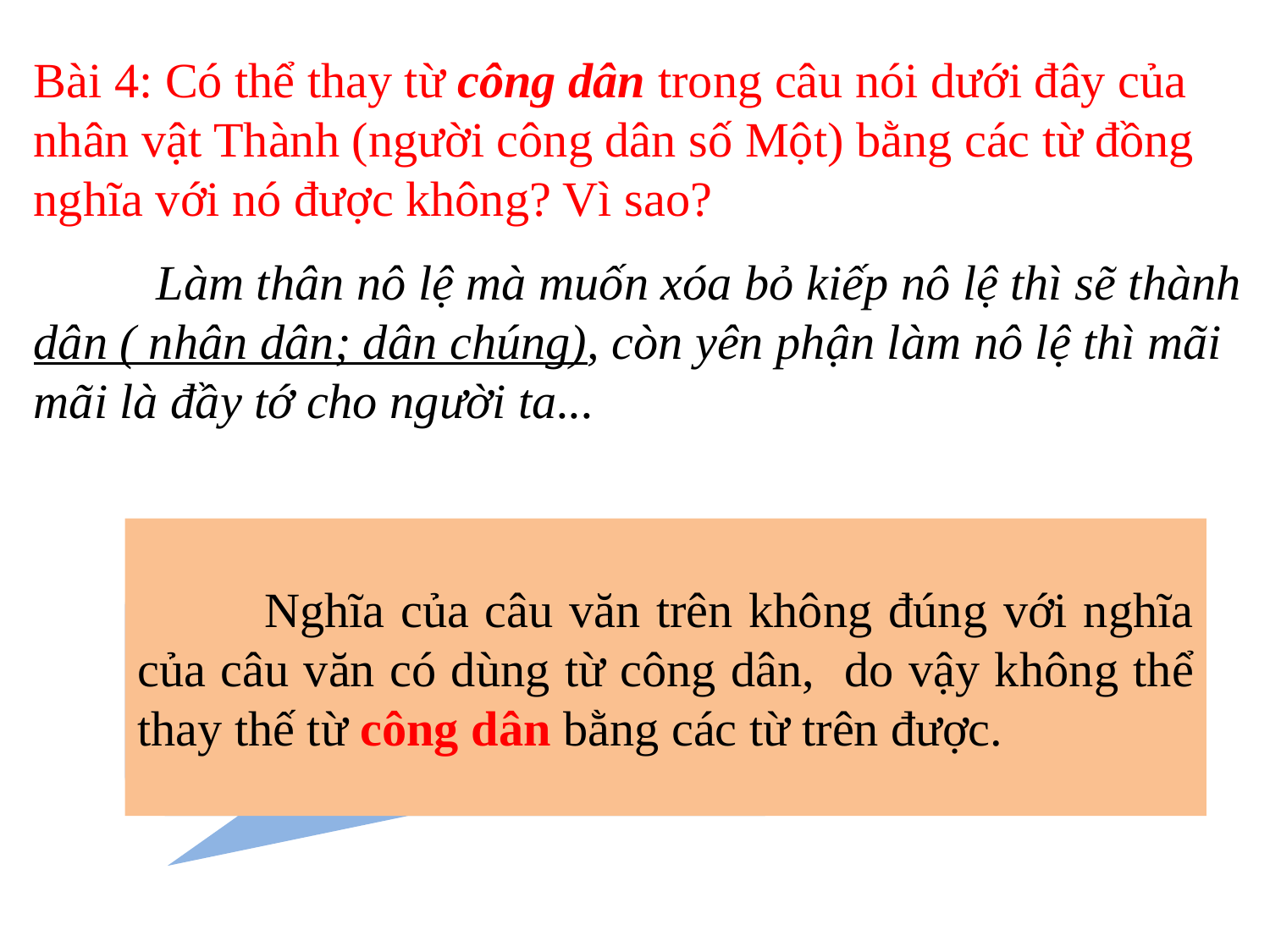

Bài 4: Có thể thay từ công dân trong câu nói dưới đây của nhân vật Thành (người công dân số Một) bằng các từ đồng nghĩa với nó được không? Vì sao?
          Làm thân nô lệ mà muốn xóa bỏ kiếp nô lệ thì sẽ thành dân ( nhân dân; dân chúng), còn yên phận làm nô lệ thì mãi mãi là đầy tớ cho người ta...
	Nghĩa của câu văn trên không đúng với nghĩa của câu văn có dùng từ công dân,  do vậy không thể thay thế từ công dân bằng các từ trên được.
Em có nhận xét gì về nghĩa của câu văn trên sau khi đã thay thế từ?